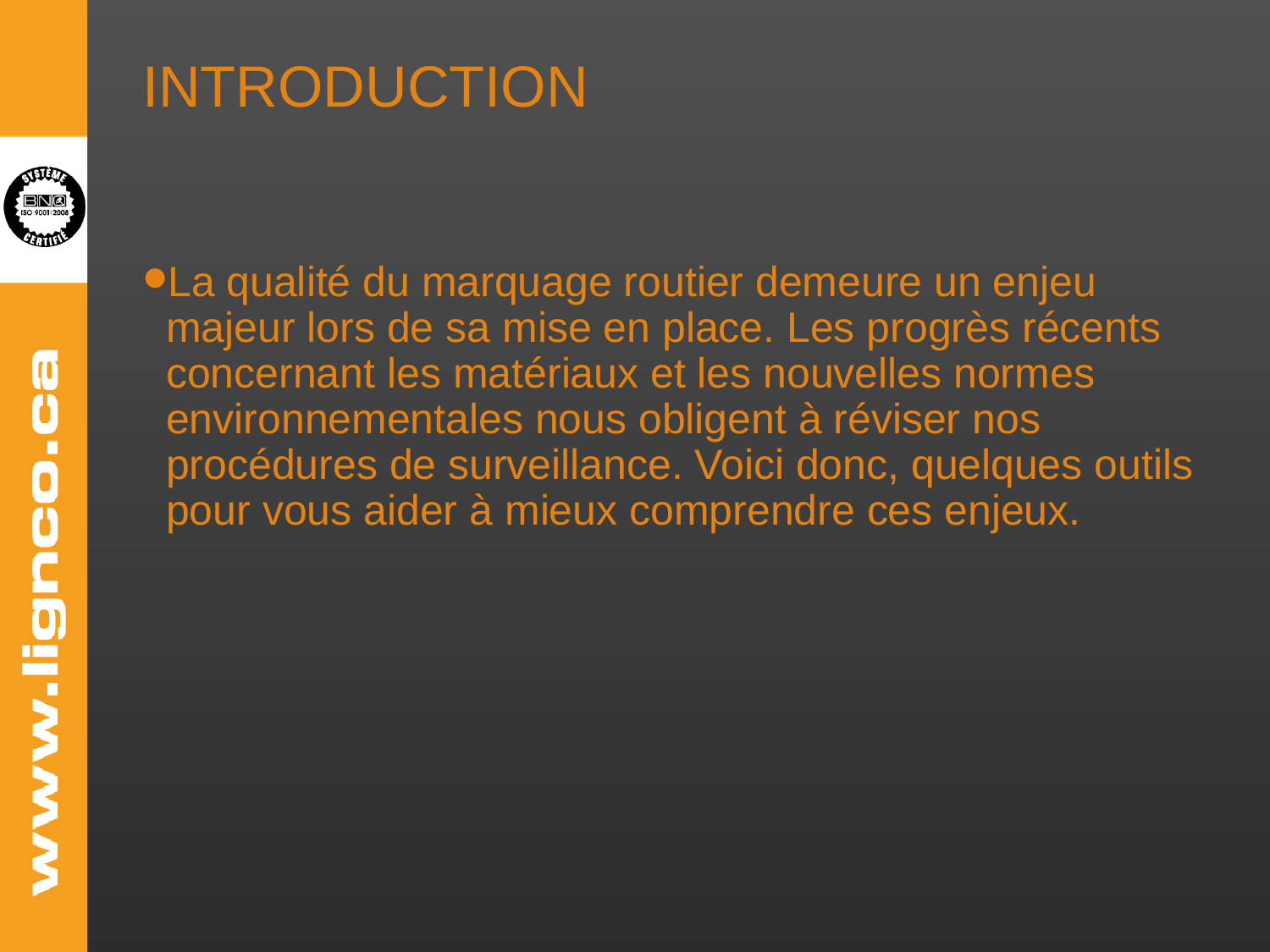

# introduction
La qualité du marquage routier demeure un enjeu majeur lors de sa mise en place. Les progrès récents concernant les matériaux et les nouvelles normes environnementales nous obligent à réviser nos procédures de surveillance. Voici donc, quelques outils pour vous aider à mieux comprendre ces enjeux.